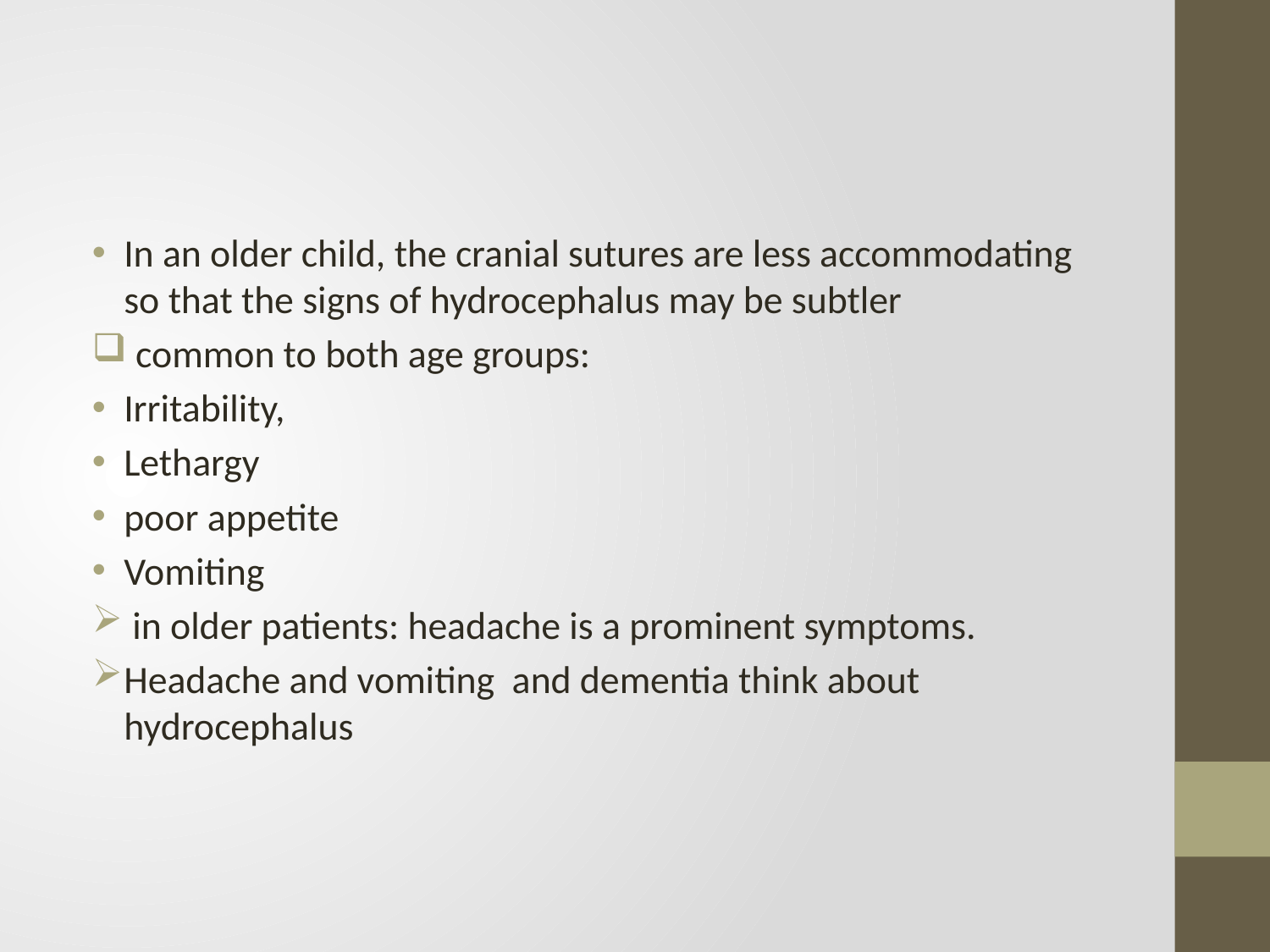

#
In an older child, the cranial sutures are less accommodating so that the signs of hydrocephalus may be subtler
 common to both age groups:
Irritability,
Lethargy
poor appetite
Vomiting
 in older patients: headache is a prominent symptoms.
Headache and vomiting  and dementia think about hydrocephalus